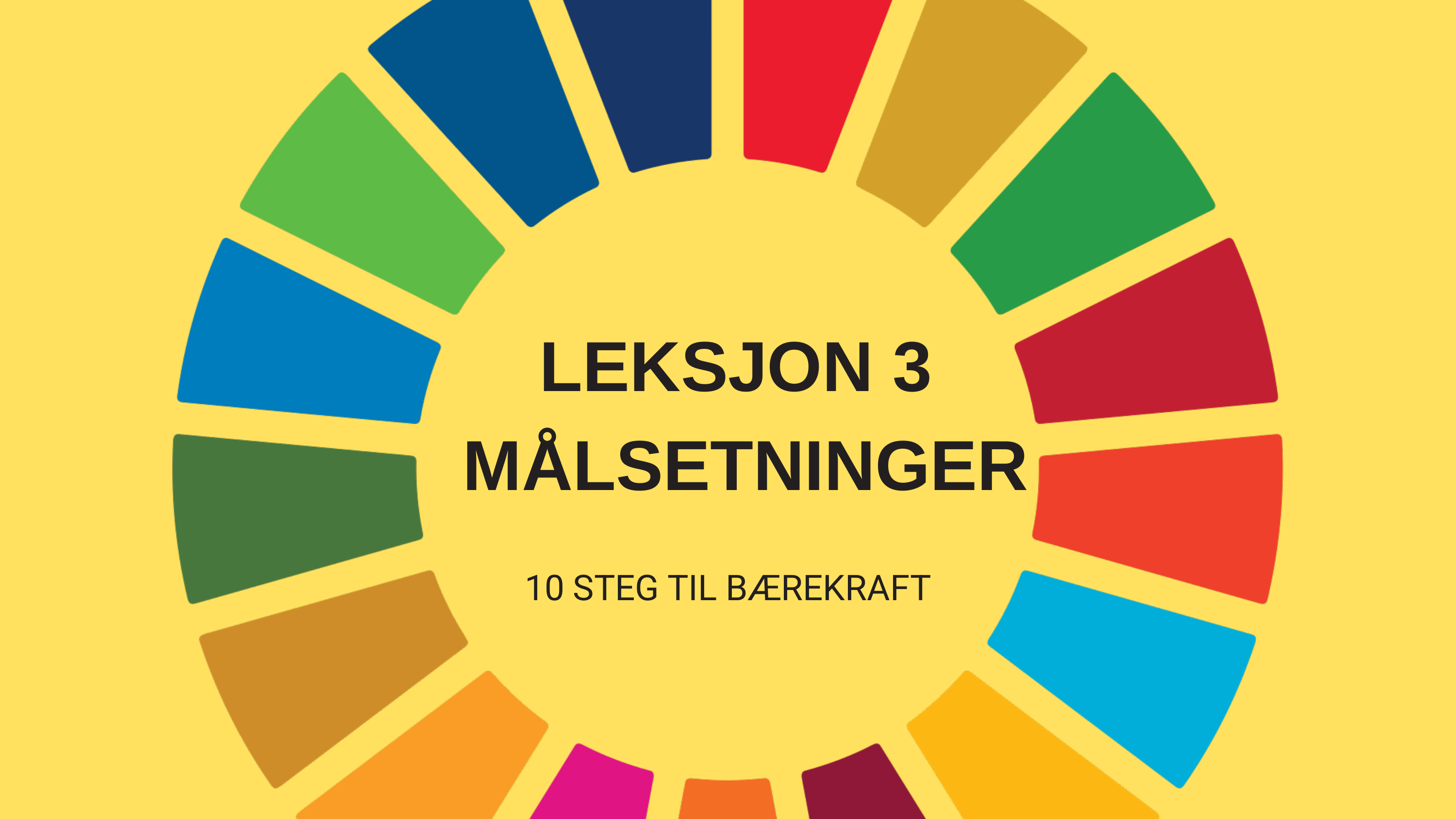

LEKSJON 3
MÅLSETNINGER
10 STEG TIL BÆREKRAFT